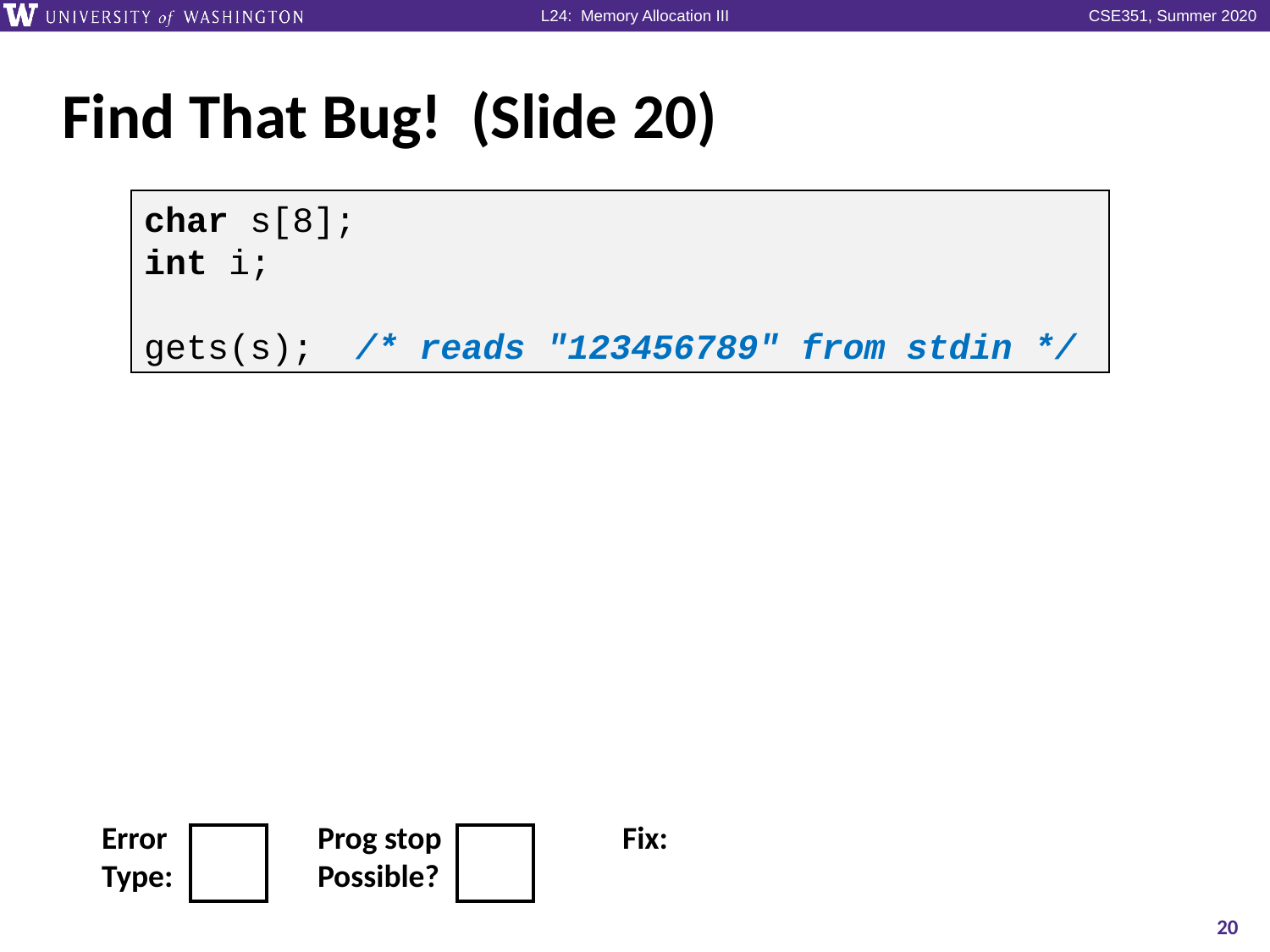

# Find That Bug!  (Slide 20)
char s[8];
int i;

gets(s);  /* reads "123456789" from stdin */
| Error |  |  | Prog stop |  |  |  | Fix: |
| --- | --- | --- | --- | --- | --- | --- | --- |
| Type: |  |  | Possible? |  |  |  |  |
20